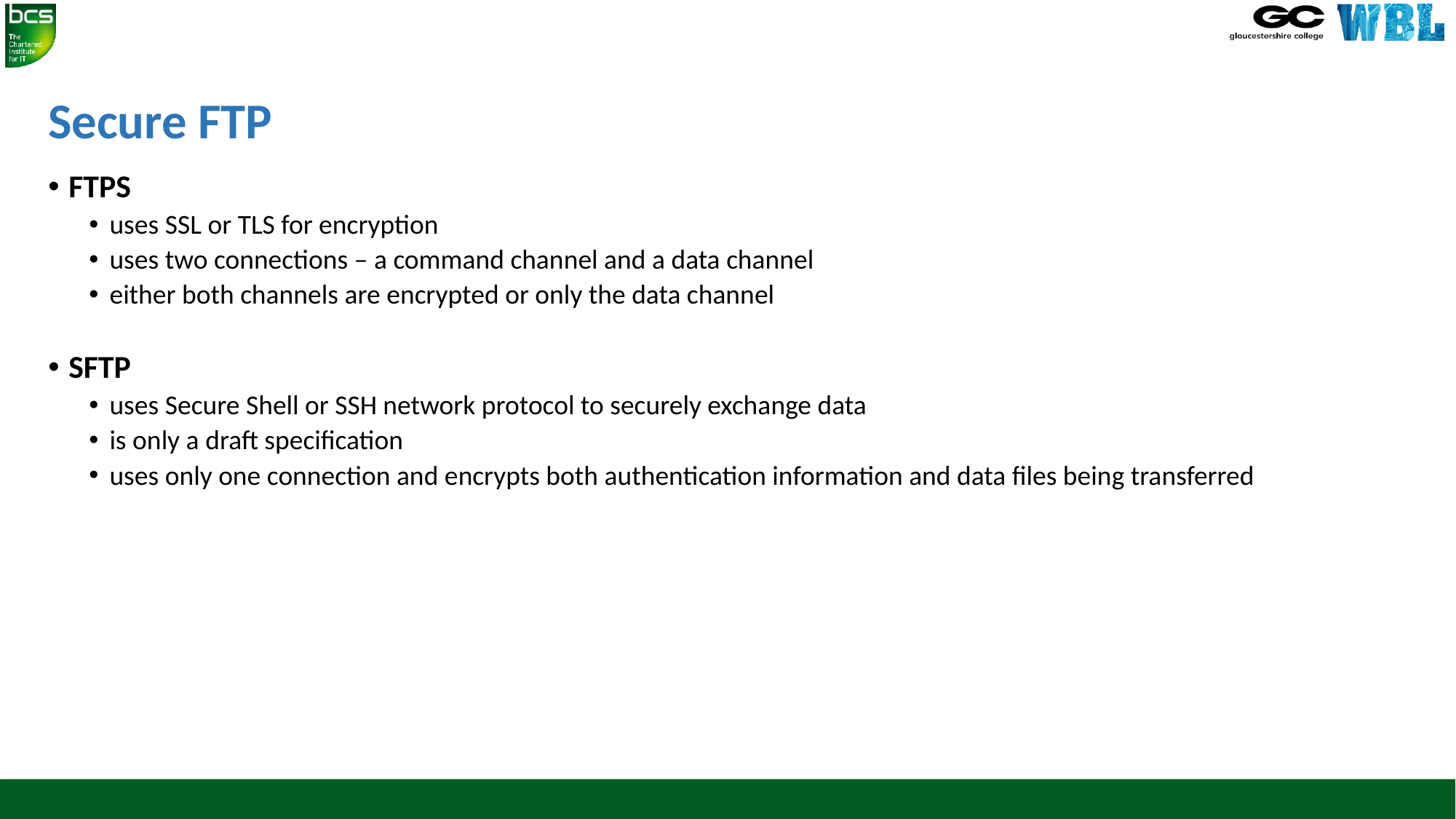

# Secure FTP
FTPS
uses SSL or TLS for encryption
uses two connections – a command channel and a data channel
either both channels are encrypted or only the data channel
SFTP
uses Secure Shell or SSH network protocol to securely exchange data
is only a draft specification
uses only one connection and encrypts both authentication information and data files being transferred